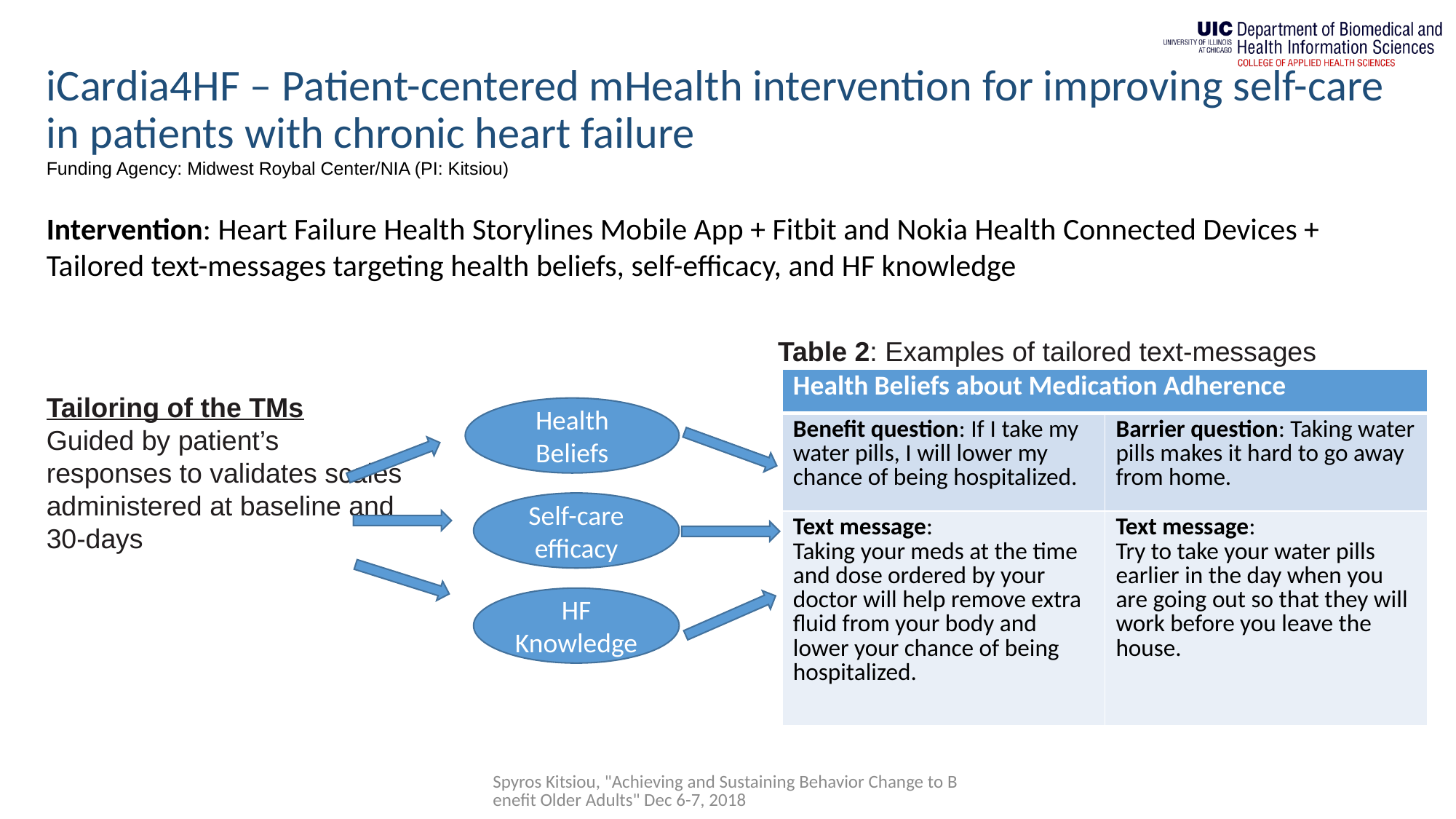

iCardia4HF – Patient-centered mHealth intervention for improving self-care in patients with chronic heart failure
Funding Agency: Midwest Roybal Center/NIA (PI: Kitsiou)
Intervention: Heart Failure Health Storylines Mobile App + Fitbit and Nokia Health Connected Devices + Tailored text-messages targeting health beliefs, self-efficacy, and HF knowledge
Table 2: Examples of tailored text-messages
| Health Beliefs about Medication Adherence |  |
| --- | --- |
| Benefit question: If I take my water pills, I will lower my chance of being hospitalized. | Barrier question: Taking water pills makes it hard to go away from home. |
| Text message: Taking your meds at the time and dose ordered by your doctor will help remove extra fluid from your body and lower your chance of being hospitalized. | Text message: Try to take your water pills earlier in the day when you are going out so that they will work before you leave the house. |
Tailoring of the TMs
Guided by patient’s responses to validates scales administered at baseline and 30-days
Health Beliefs

Self-care efficacy

HF Knowledge

Spyros Kitsiou, "Achieving and Sustaining Behavior Change to Benefit Older Adults" Dec 6-7, 2018